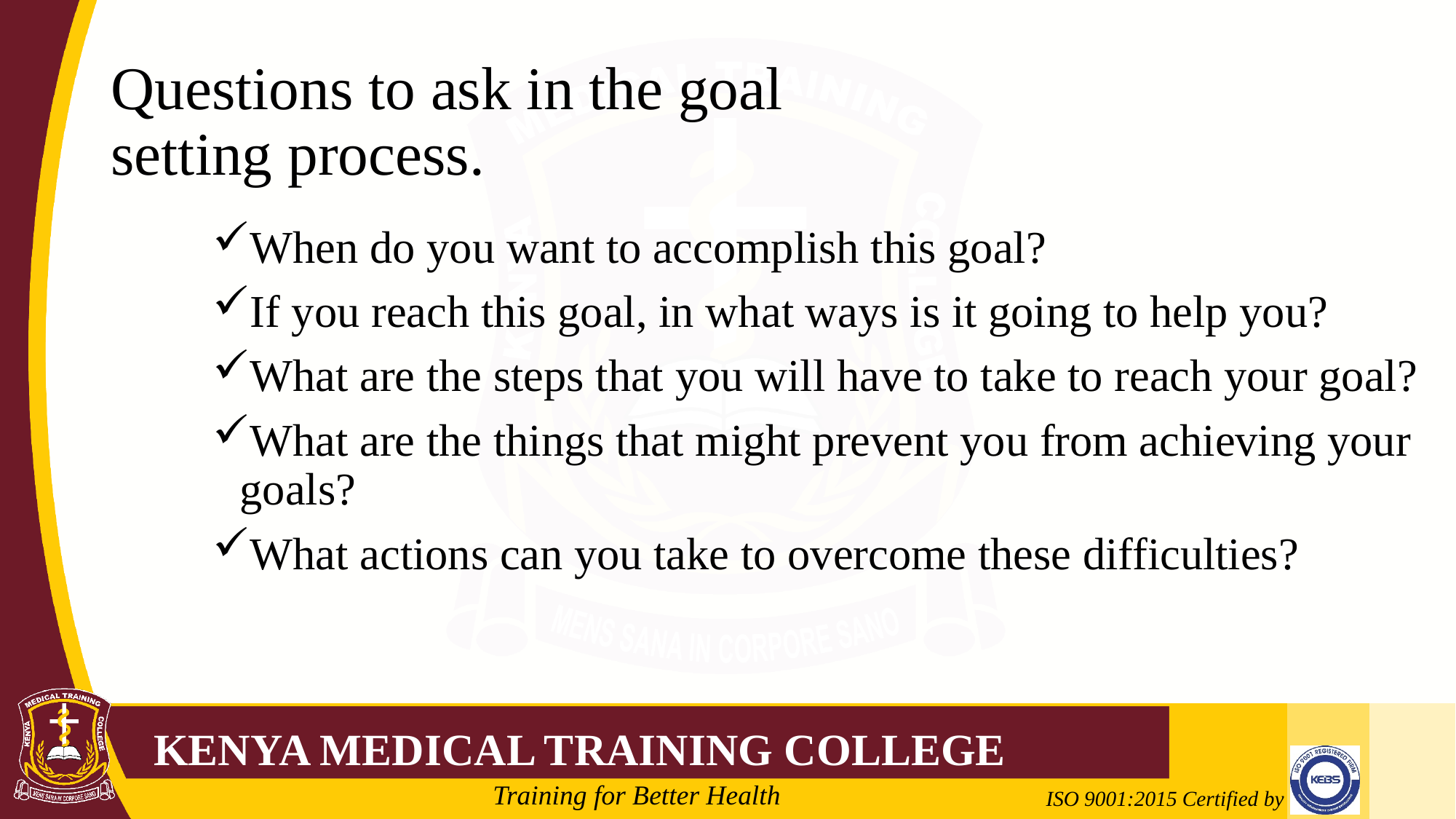

# Questions to ask in the goal setting process.
When do you want to accomplish this goal?
If you reach this goal, in what ways is it going to help you?
What are the steps that you will have to take to reach your goal?
What are the things that might prevent you from achieving your goals?
What actions can you take to overcome these difficulties?